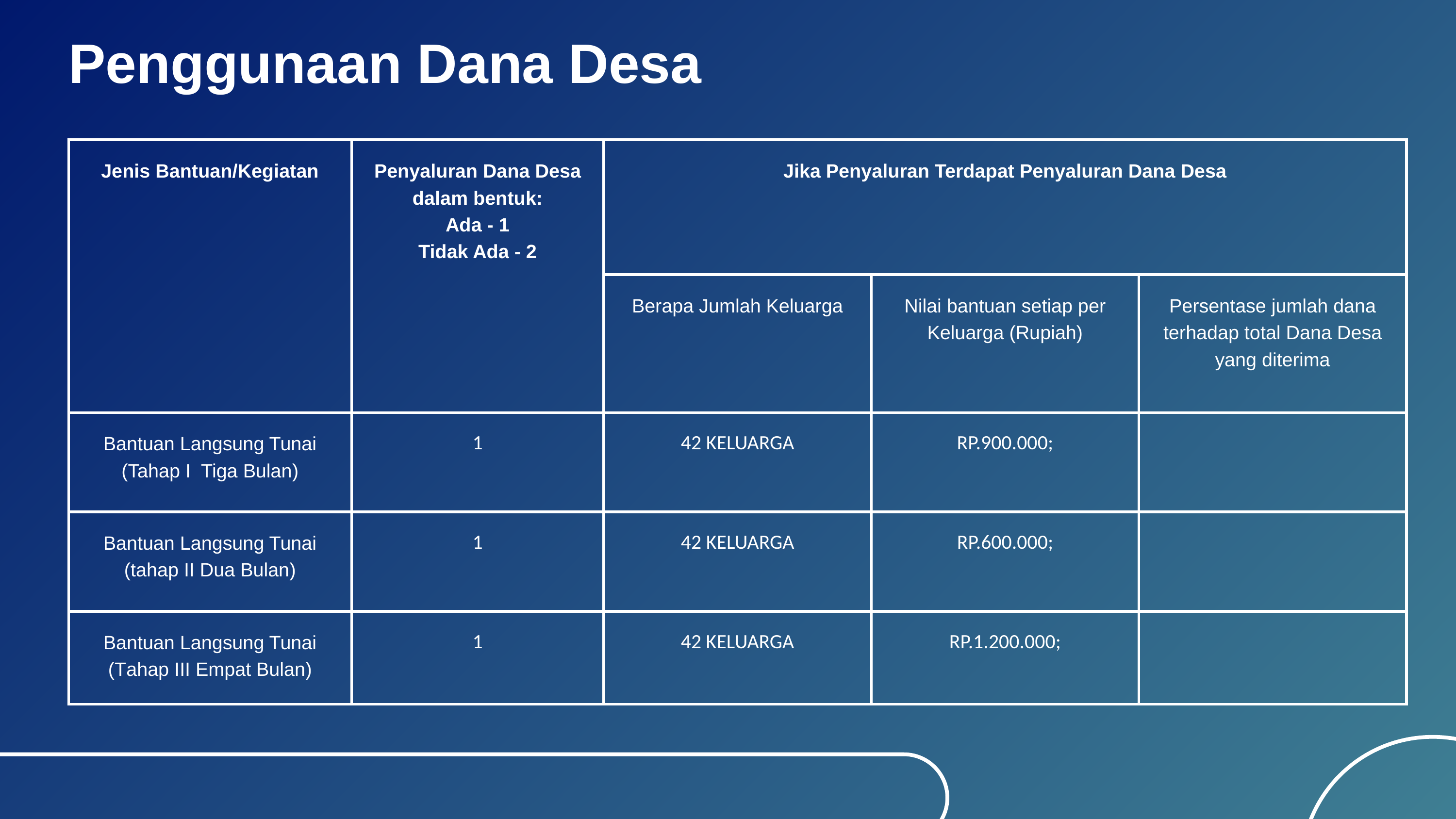

Penggunaan Dana Desa
| Jenis Bantuan/Kegiatan | Penyaluran Dana Desa dalam bentuk: Ada - 1 Tidak Ada - 2 | Jika Penyaluran Terdapat Penyaluran Dana Desa |  |  |
| --- | --- | --- | --- | --- |
|  |  | Berapa Jumlah Keluarga | Nilai bantuan setiap per Keluarga (Rupiah) | Persentase jumlah dana terhadap total Dana Desa yang diterima |
| Bantuan Langsung Tunai (Tahap I Tiga Bulan) | 1 | 42 KELUARGA | RP.900.000; |  |
| Bantuan Langsung Tunai (tahap II Dua Bulan) | 1 | 42 KELUARGA | RP.600.000; |  |
| Bantuan Langsung Tunai (Tahap III Empat Bulan) | 1 | 42 KELUARGA | RP.1.200.000; |  |